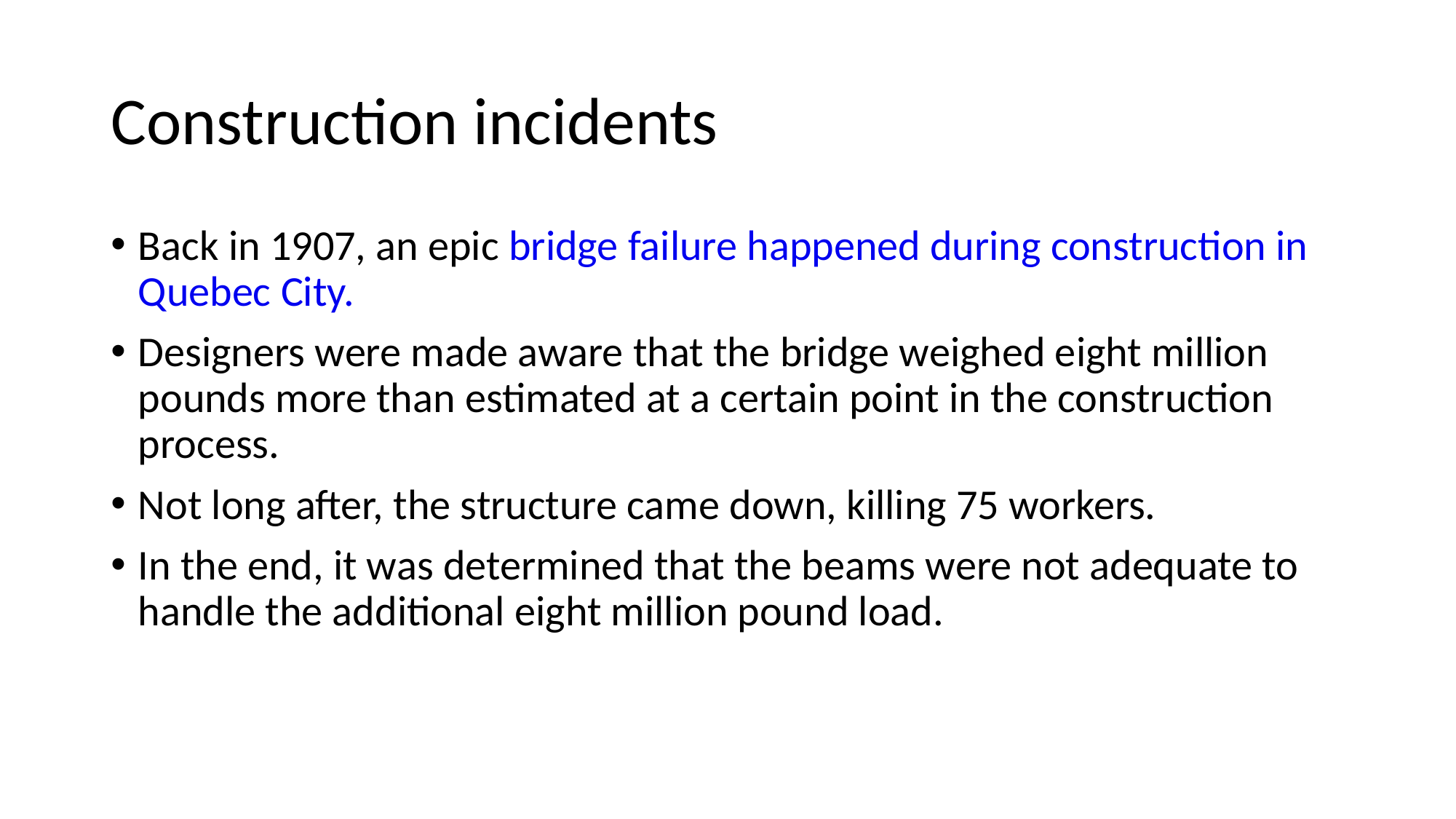

# Construction incidents
Back in 1907, an epic bridge failure happened during construction in Quebec City.
Designers were made aware that the bridge weighed eight million pounds more than estimated at a certain point in the construction process.
Not long after, the structure came down, killing 75 workers.
In the end, it was determined that the beams were not adequate to handle the additional eight million pound load.